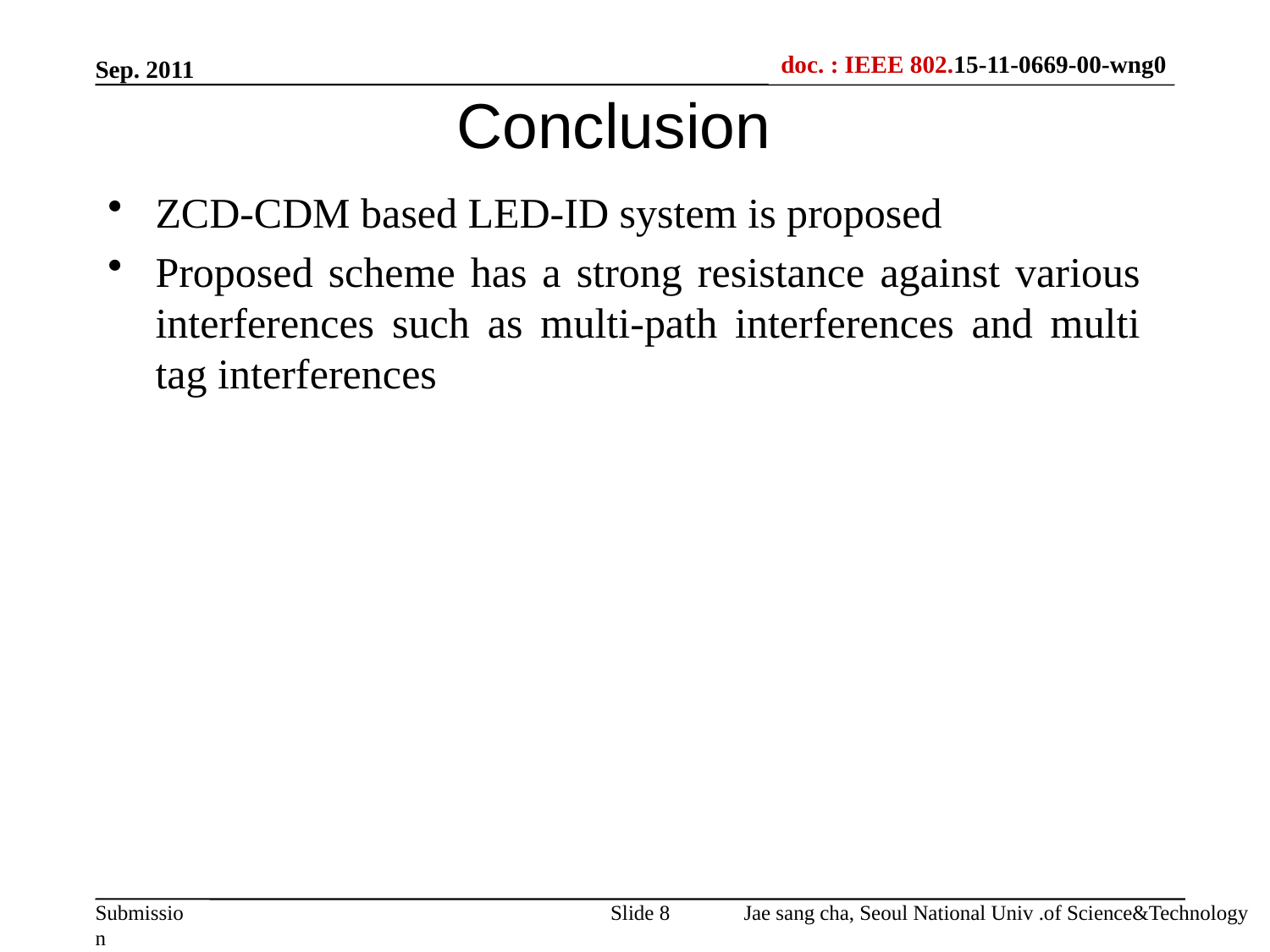

Sep. 2011

Conclusion
ZCD-CDM based LED-ID system is proposed
Proposed scheme has a strong resistance against various interferences such as multi-path interferences and multi tag interferences
Slide 8
Jae sang cha, Seoul National Univ .of Science&Technology